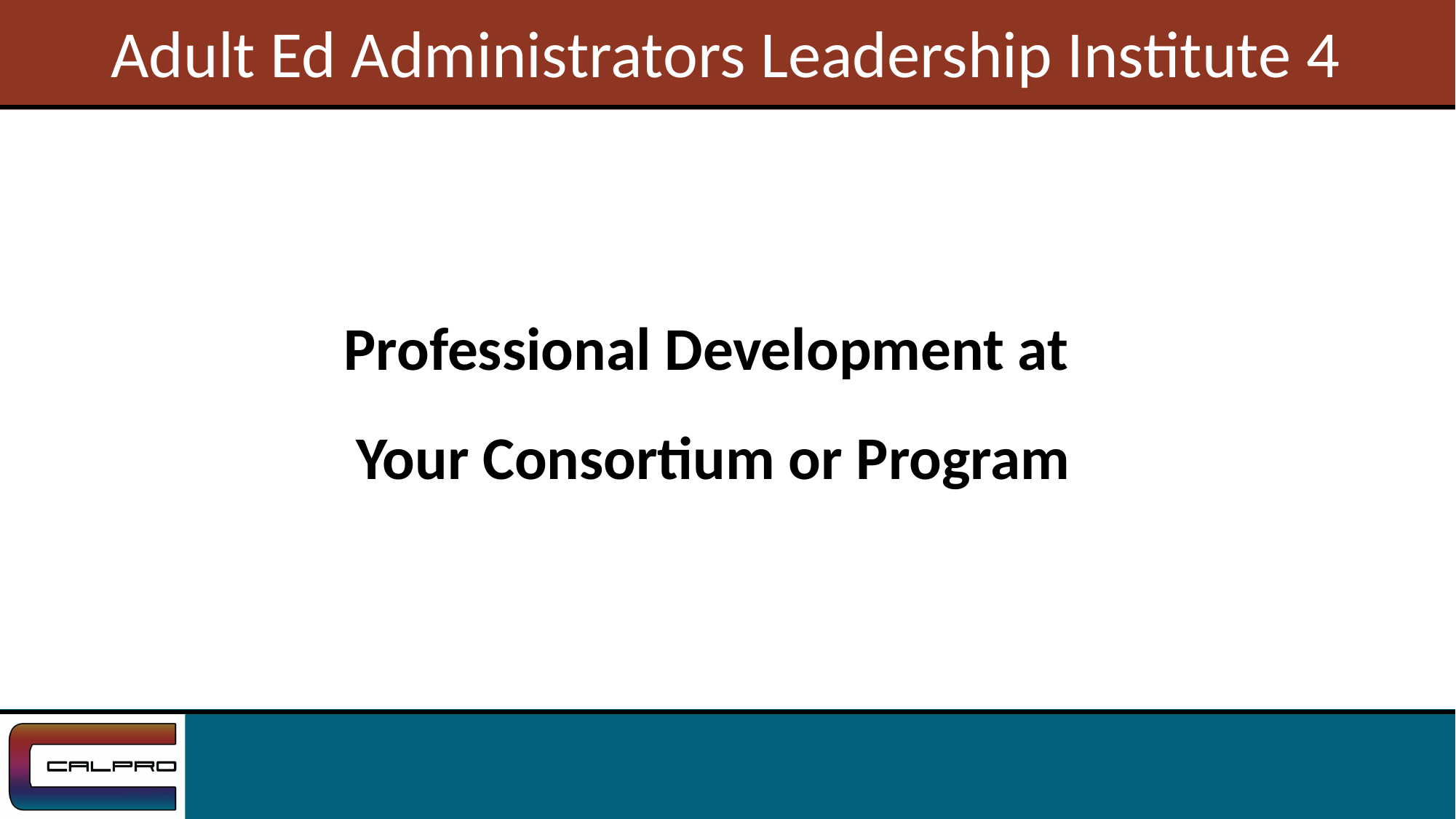

# Adult Ed Administrators Leadership Institute 4

Professional Development at 
Your Consortium or Program